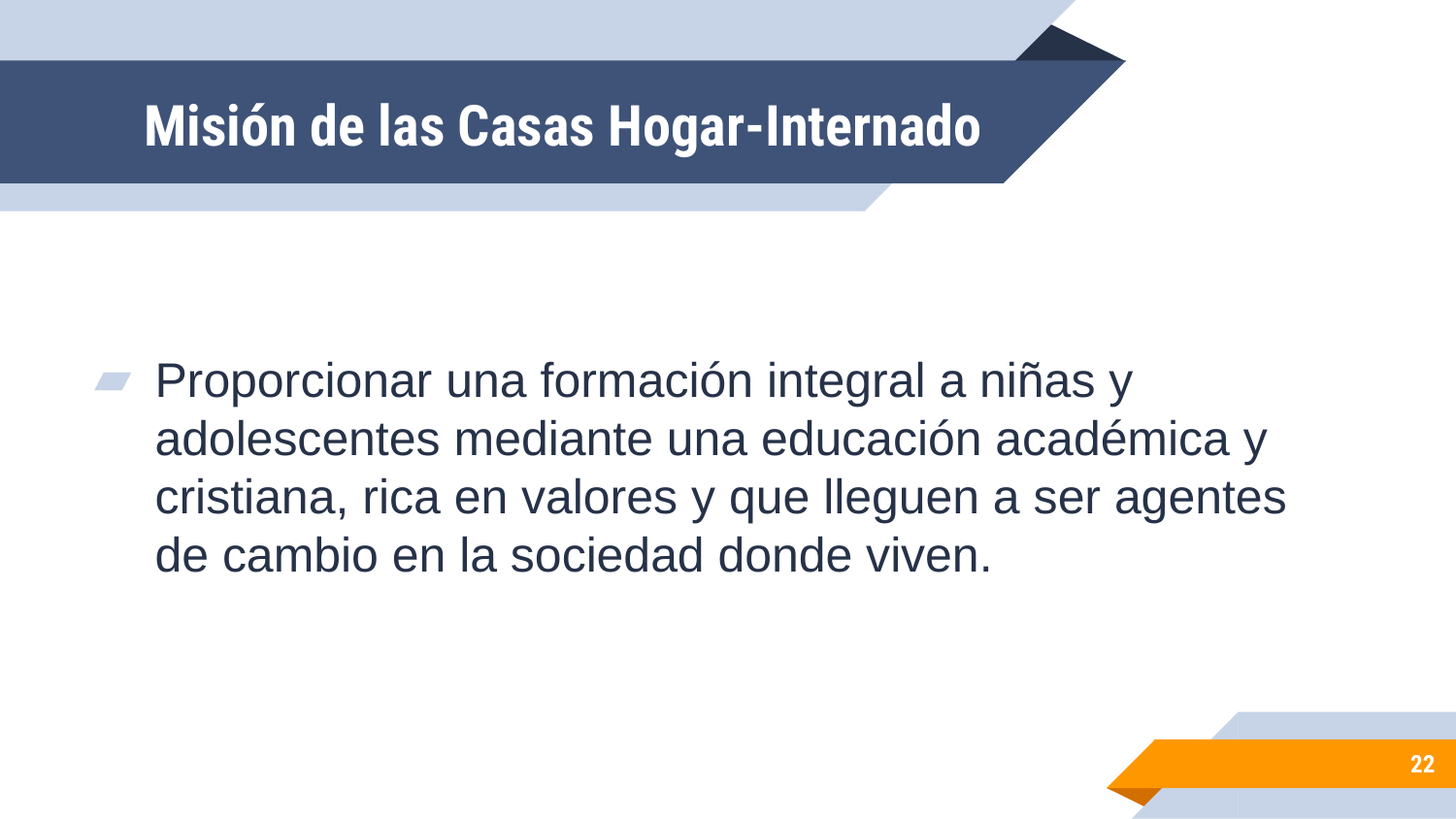

# Misión de las Casas Hogar-Internado
Proporcionar una formación integral a niñas y adolescentes mediante una educación académica y cristiana, rica en valores y que lleguen a ser agentes de cambio en la sociedad donde viven.
22